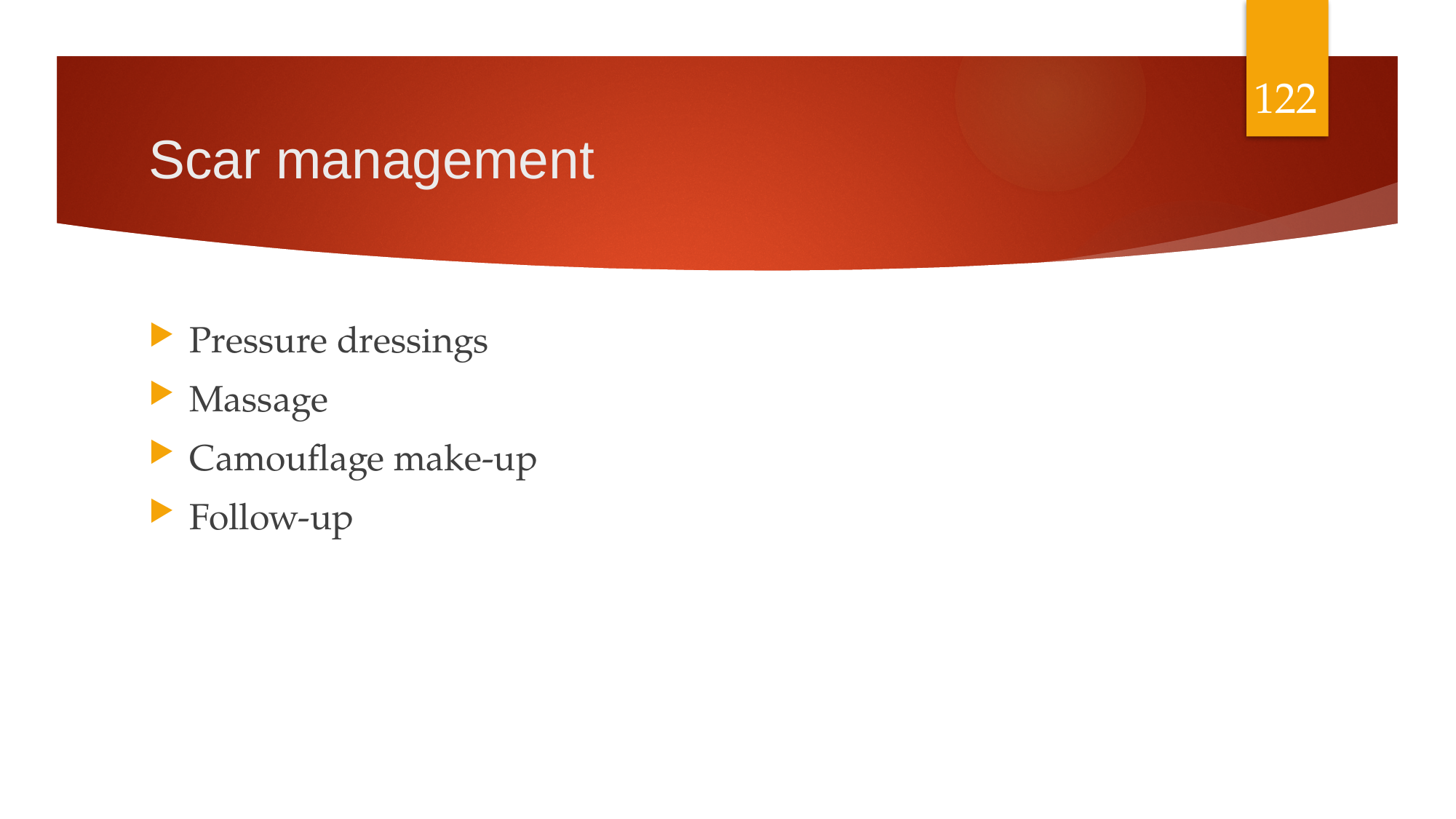

122
# Scar management
Pressure dressings
Massage
Camouflage make-up
Follow-up